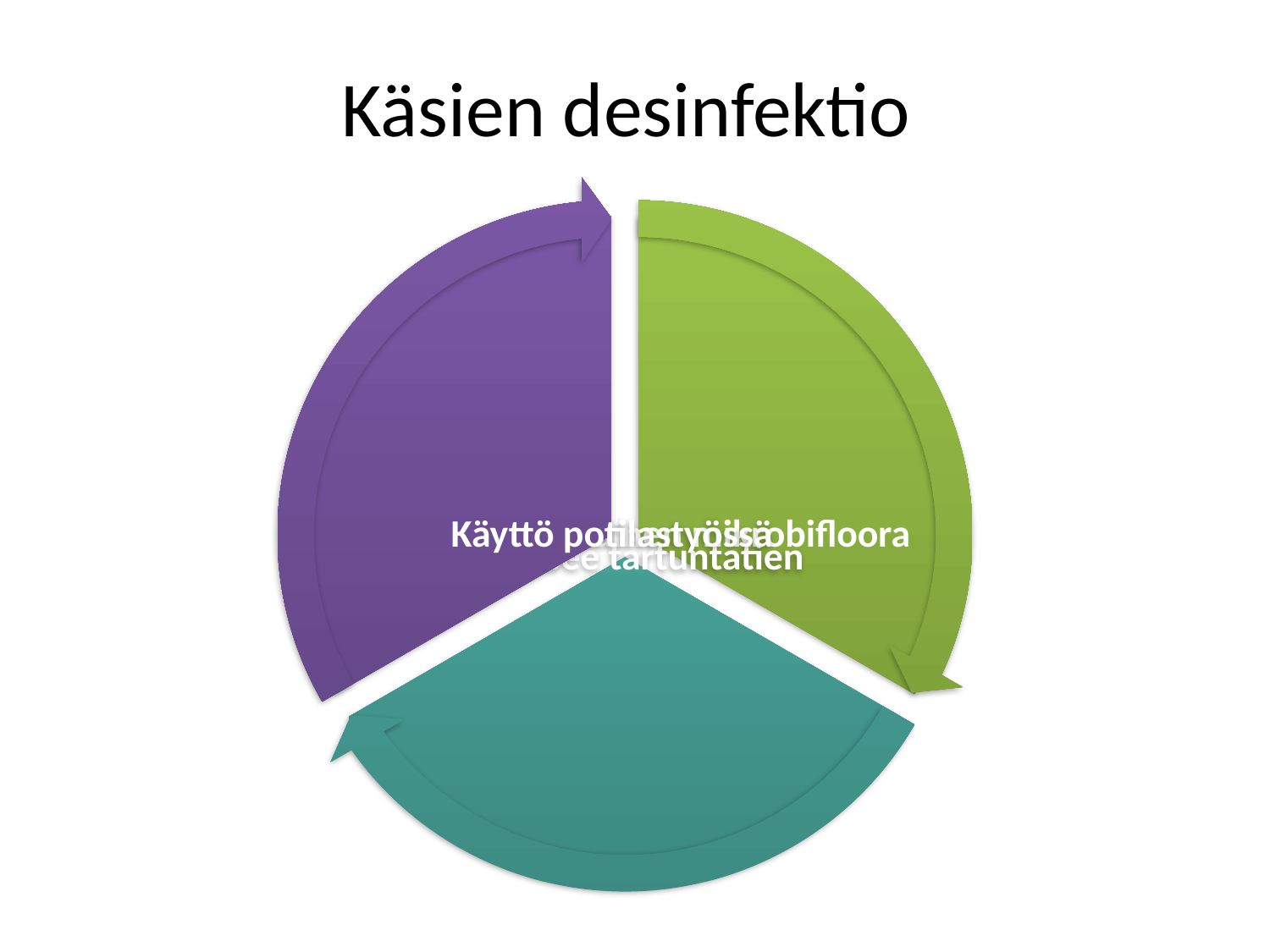

Käsien desinfektio
Poistaa väliaikainen mikrobifloora
Katkaisee tartuntatien
Käyttö potilastyössä